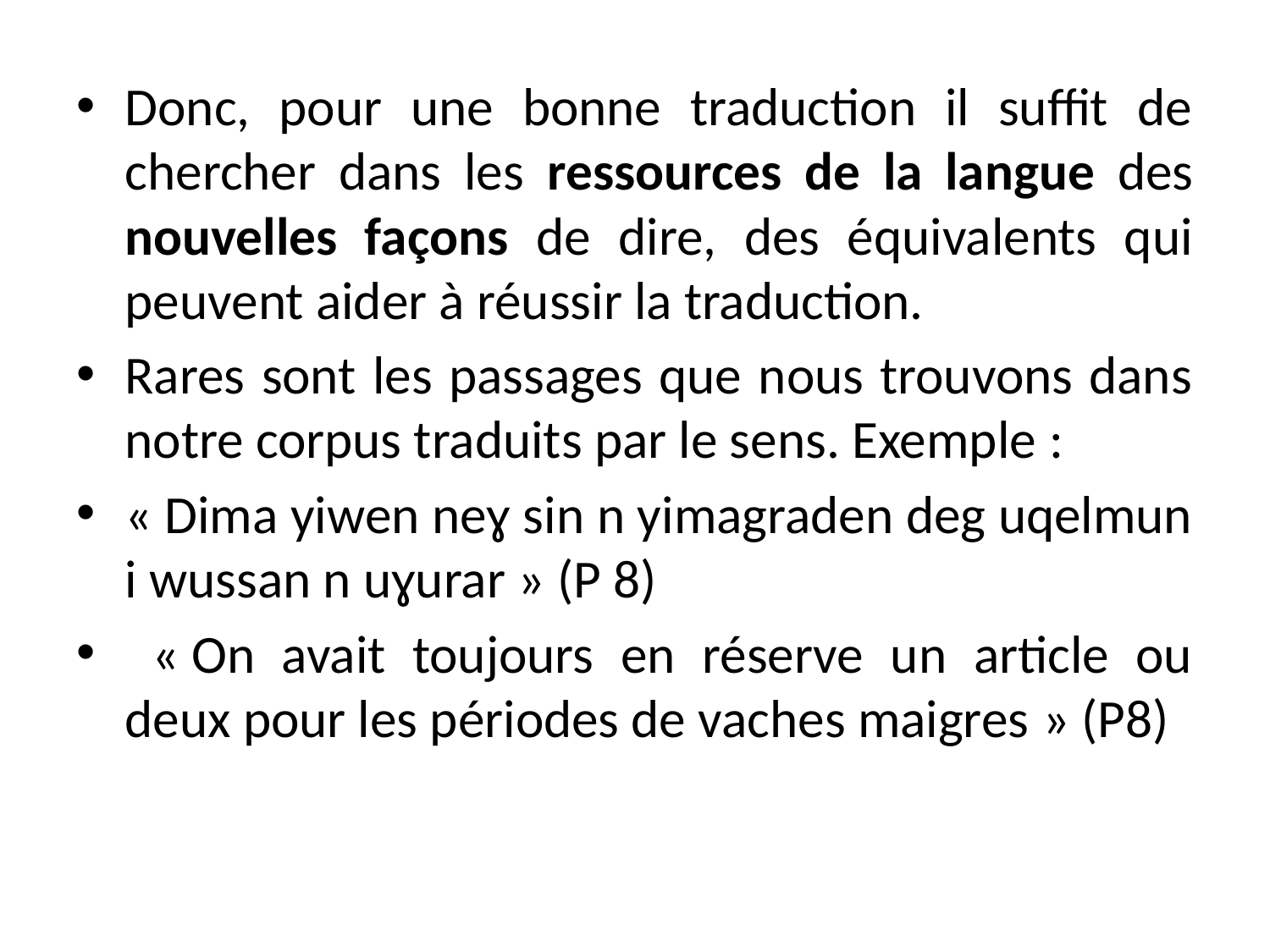

Donc, pour une bonne traduction il suffit de chercher dans les ressources de la langue des nouvelles façons de dire, des équivalents qui peuvent aider à réussir la traduction.
Rares sont les passages que nous trouvons dans notre corpus traduits par le sens. Exemple :
« Dima yiwen neɣ sin n yimagraden deg uqelmun i wussan n uɣurar » (P 8)
 « On avait toujours en réserve un article ou deux pour les périodes de vaches maigres » (P8)